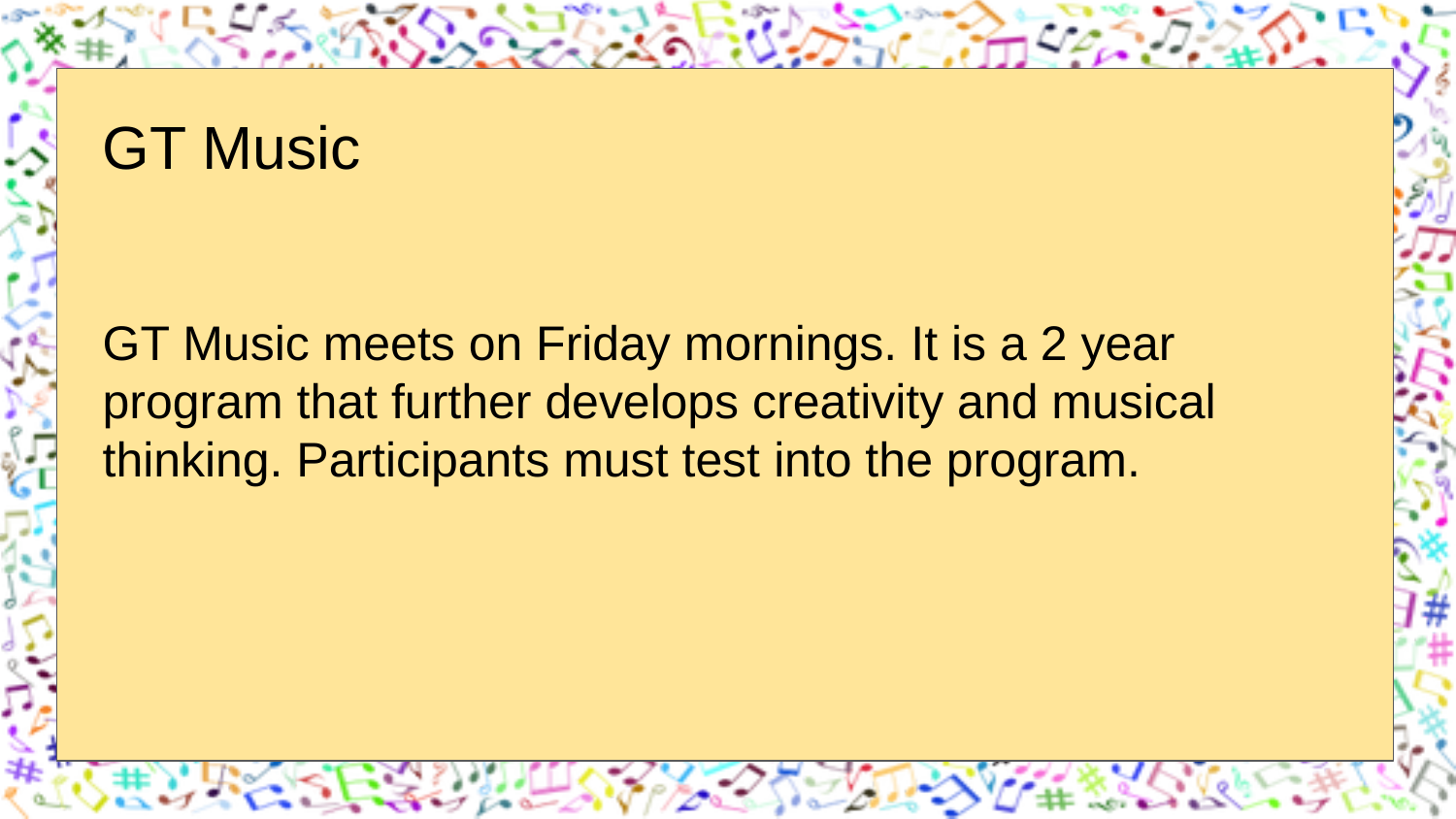

GT Music

GT Music meets on Friday mornings. It is a 2 year program that further develops creativity and musical thinking. Participants must test into the program.